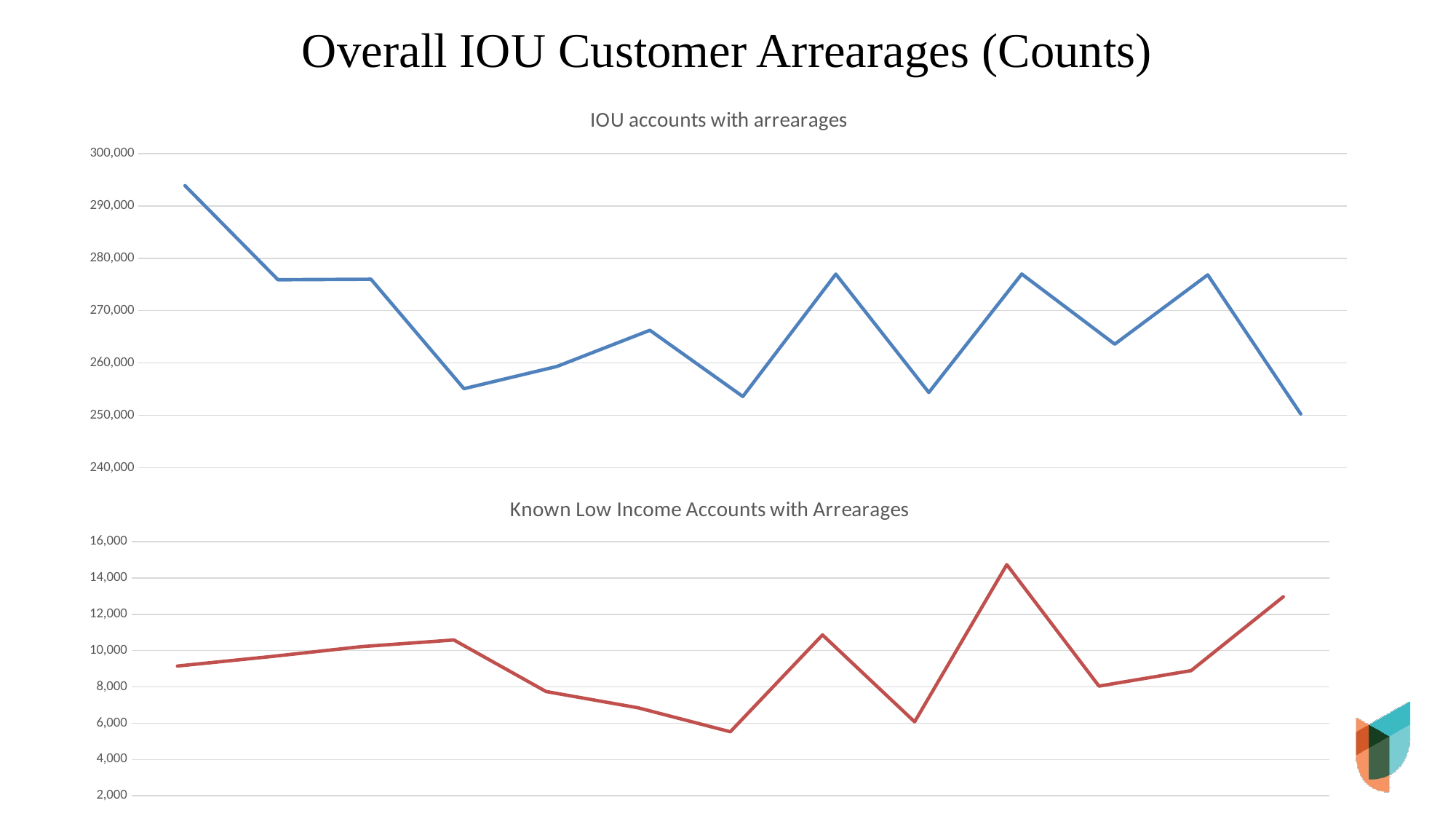

# Overall IOU Customer Arrearages (Counts)

### Chart: IOU accounts with arrearages

| Category |  |
|---|---|
| 43891 | 293893.0 |
| 43922 | 275907.0 |
| 43952 | 276003.0 |
| 43983 | 255077.0 |
| 44013 | 259322.0 |
| 44044 | 266238.0 |
| 44075 | 253578.0 |
| 44105 | 276980.0 |
| 44136 | 254349.0 |
| 44166 | 276994.0 |
| 44197 | 263583.0 |
| 44228 | 276837.0 |
| 44256 | 250241.0 |

### Chart: Known Low Income Accounts with Arrearages

| Category |  |
|---|---|
| 43891 | 9150.0 |
| 43922 | 9665.0 |
| 43952 | 10221.0 |
| 43983 | 10589.0 |
| 44013 | 7746.0 |
| 44044 | 6848.0 |
| 44075 | 5529.0 |
| 44105 | 10867.0 |
| 44136 | 6075.0 |
| 44166 | 14738.0 |
| 44197 | 8044.0 |
| 44228 | 8896.0 |
| 44256 | 12969.0 |